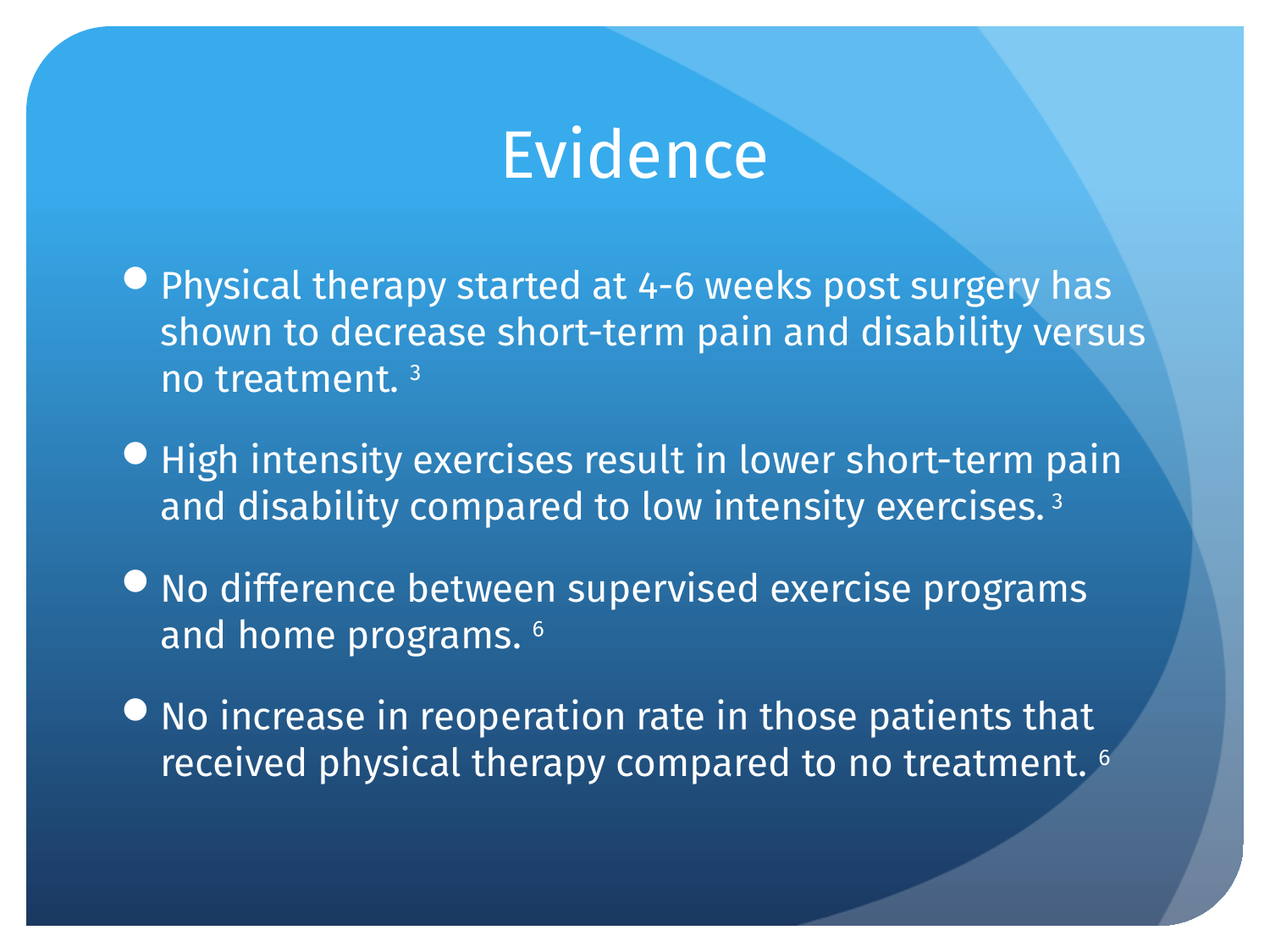

# Evidence
Physical therapy started at 4-6 weeks post surgery has shown to decrease short-term pain and disability versus no treatment. 3
High intensity exercises result in lower short-term pain and disability compared to low intensity exercises. 3
No difference between supervised exercise programs and home programs. 6
No increase in reoperation rate in those patients that received physical therapy compared to no treatment. 6